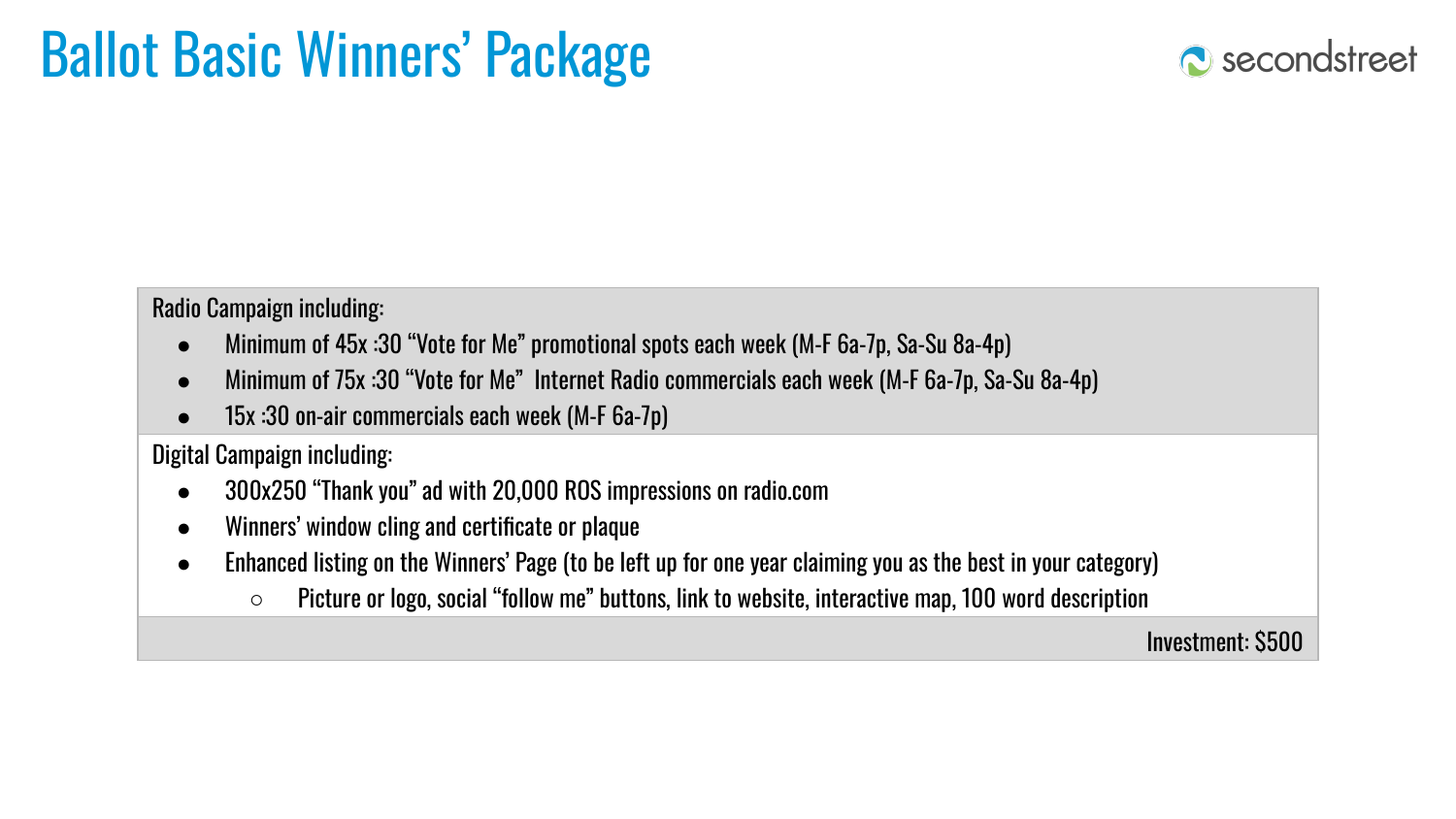

Ballot Basic Winners’ Package
| Radio Campaign including: Minimum of 45x :30 “Vote for Me” promotional spots each week (M-F 6a-7p, Sa-Su 8a-4p) Minimum of 75x :30 “Vote for Me” Internet Radio commercials each week (M-F 6a-7p, Sa-Su 8a-4p) 15x :30 on-air commercials each week (M-F 6a-7p) |
| --- |
| Digital Campaign including: 300x250 “Thank you” ad with 20,000 ROS impressions on radio.com Winners’ window cling and certificate or plaque Enhanced listing on the Winners’ Page (to be left up for one year claiming you as the best in your category) Picture or logo, social “follow me” buttons, link to website, interactive map, 100 word description |
| Investment: $500 |